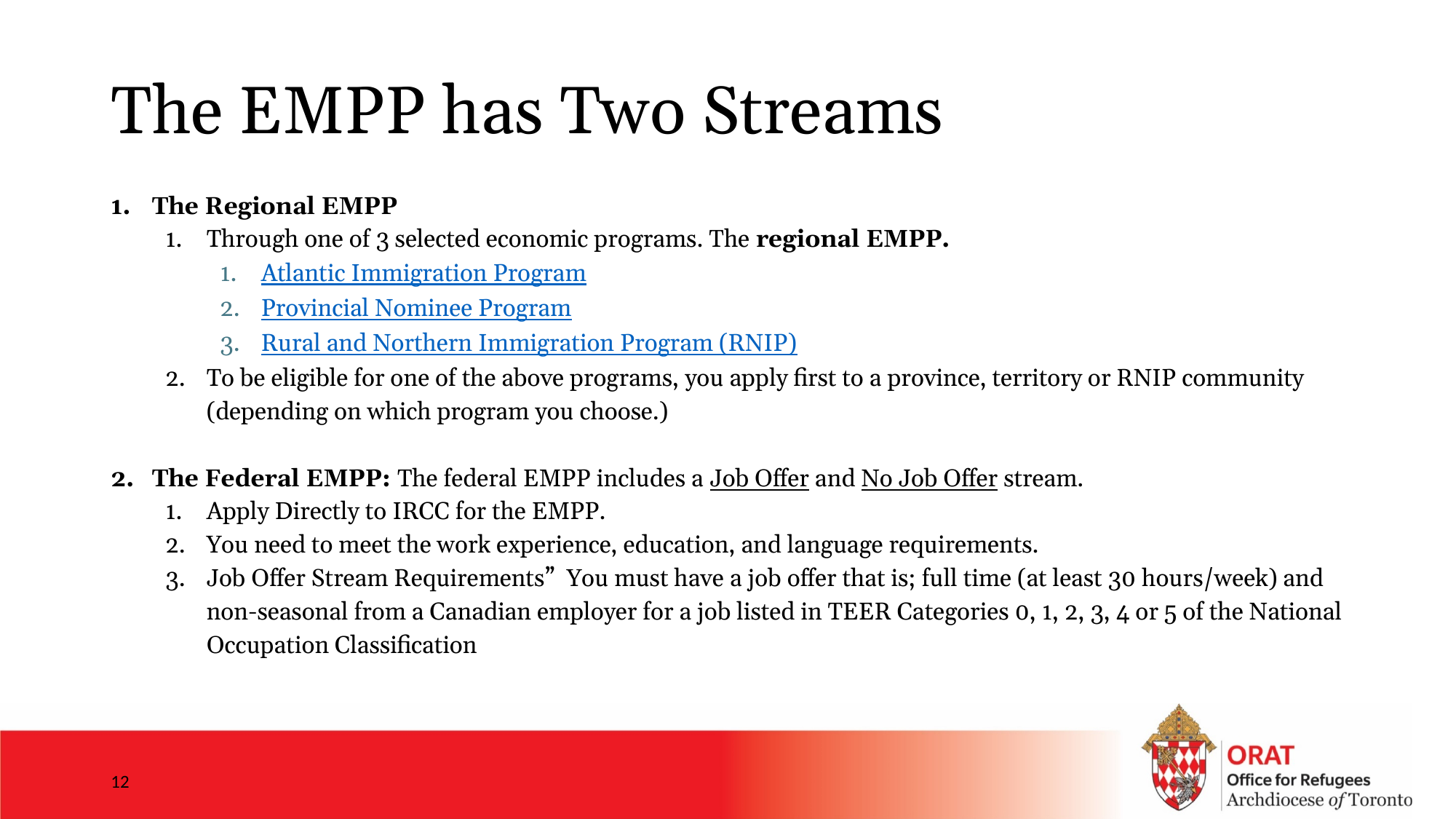

# The EMPP has Two Streams
The Regional EMPP
Through one of 3 selected economic programs. The regional EMPP.
Atlantic Immigration Program
Provincial Nominee Program
Rural and Northern Immigration Program (RNIP)
To be eligible for one of the above programs, you apply first to a province, territory or RNIP community (depending on which program you choose.)

The Federal EMPP: The federal EMPP includes a Job Offer and No Job Offer stream.
Apply Directly to IRCC for the EMPP.
You need to meet the work experience, education, and language requirements.
Job Offer Stream Requirements”  You must have a job offer that is; full time (at least 30 hours/week) and non-seasonal from a Canadian employer for a job listed in TEER Categories 0, 1, 2, 3, 4 or 5 of the National Occupation Classification
12